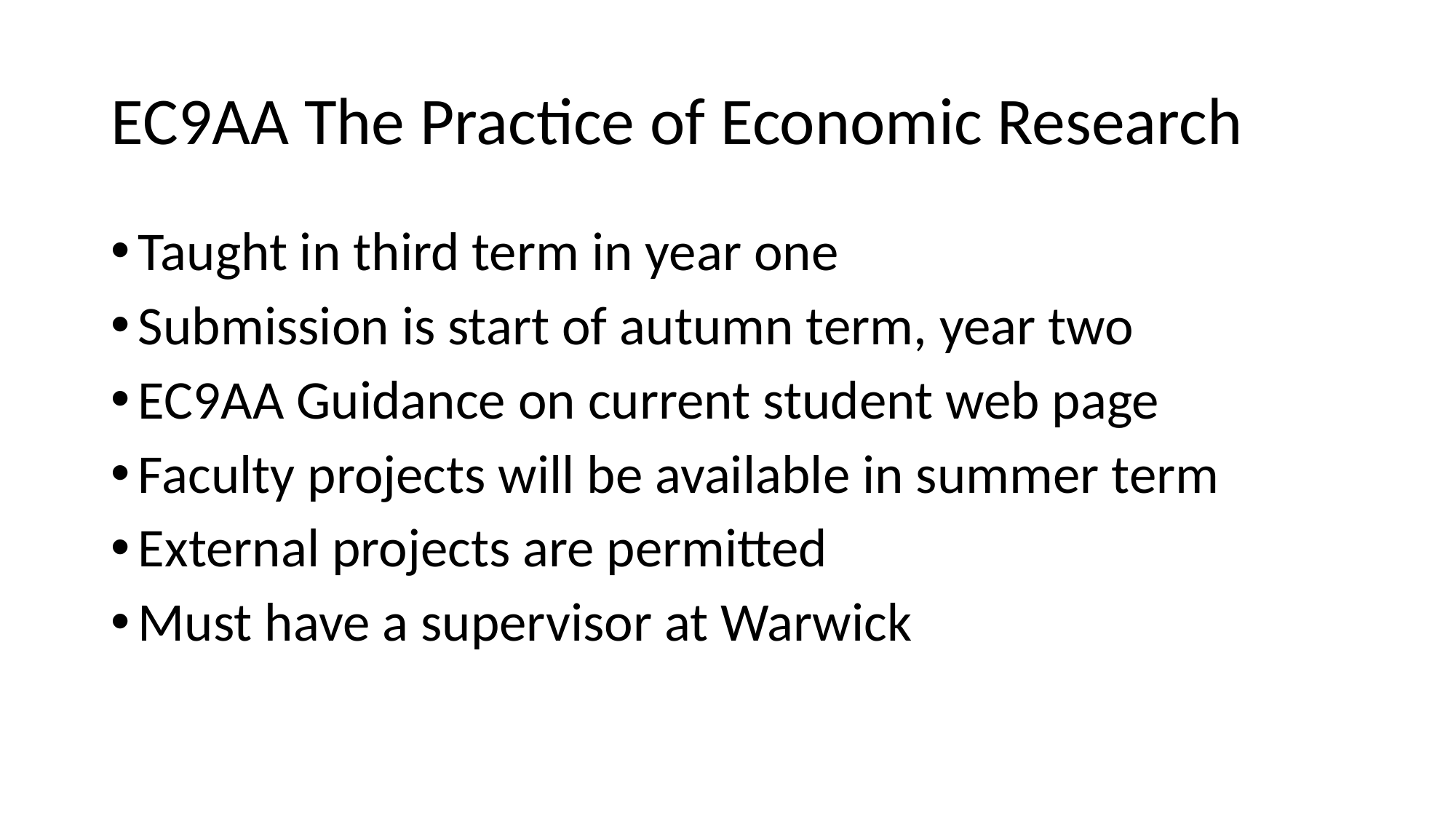

# EC9AA The Practice of Economic Research
Taught in third term in year one
Submission is start of autumn term, year two
EC9AA Guidance on current student web page
Faculty projects will be available in summer term
External projects are permitted
Must have a supervisor at Warwick